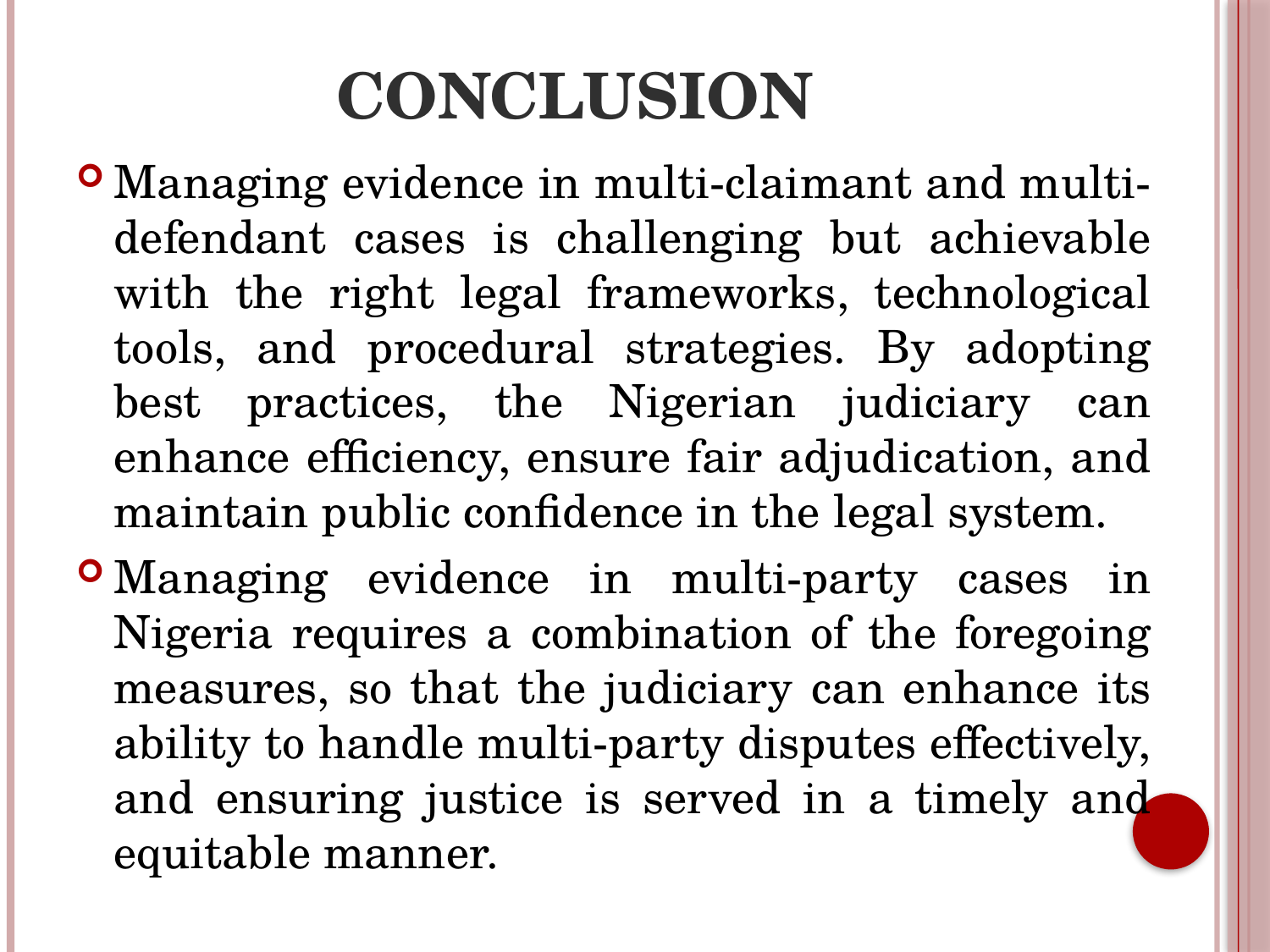

# Conclusion
Managing evidence in multi-claimant and multi-defendant cases is challenging but achievable with the right legal frameworks, technological tools, and procedural strategies. By adopting best practices, the Nigerian judiciary can enhance efficiency, ensure fair adjudication, and maintain public confidence in the legal system.
Managing evidence in multi-party cases in Nigeria requires a combination of the foregoing measures, so that the judiciary can enhance its ability to handle multi-party disputes effectively, and ensuring justice is served in a timely and equitable manner.